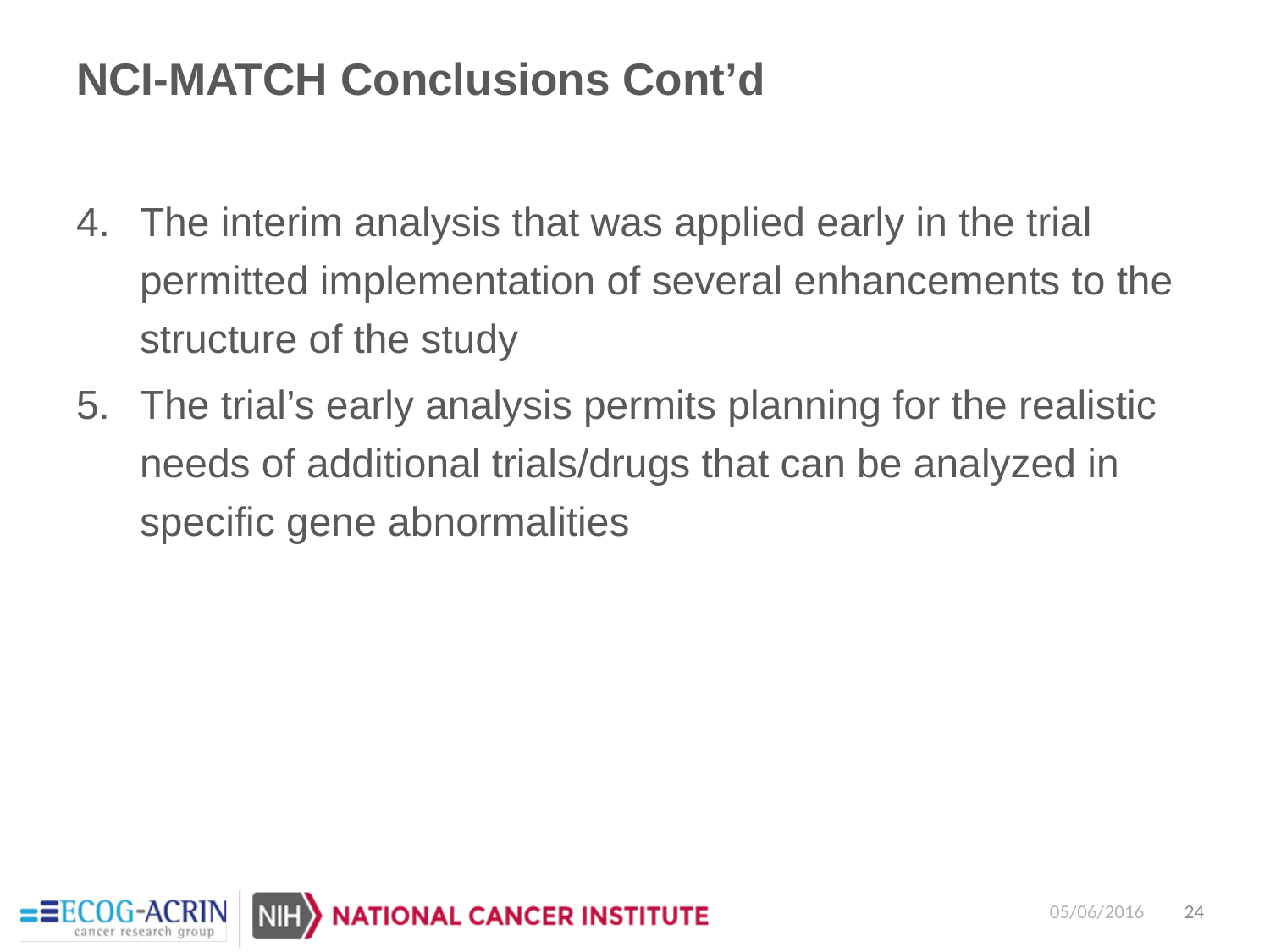

# NCI-MATCH Conclusions Cont’d
The interim analysis that was applied early in the trial permitted implementation of several enhancements to the structure of the study
The trial’s early analysis permits planning for the realistic needs of additional trials/drugs that can be analyzed in specific gene abnormalities
05/06/2016
24